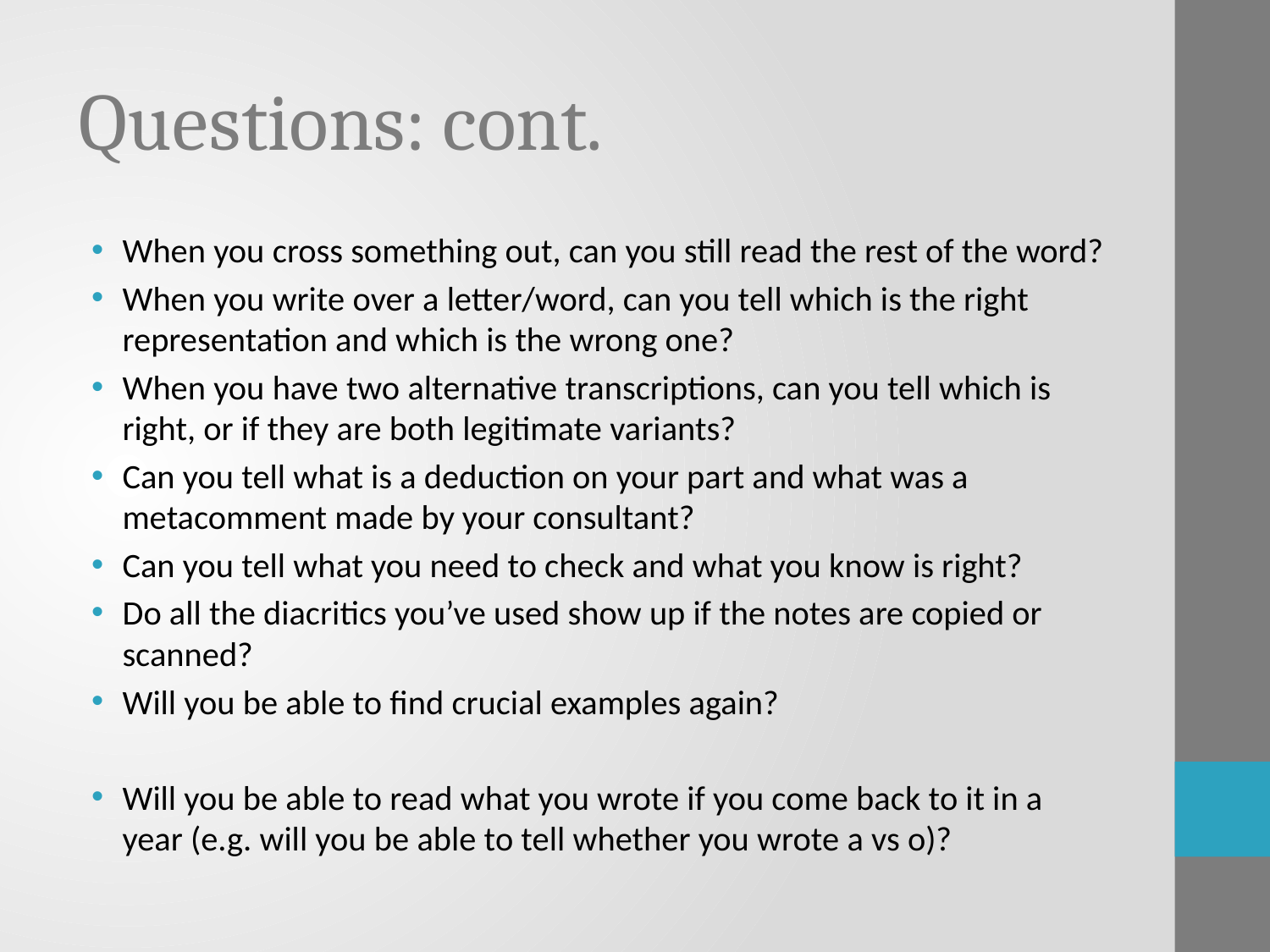

# Questions: cont.
When you cross something out, can you still read the rest of the word?
When you write over a letter/word, can you tell which is the right representation and which is the wrong one?
When you have two alternative transcriptions, can you tell which is right, or if they are both legitimate variants?
Can you tell what is a deduction on your part and what was a metacomment made by your consultant?
Can you tell what you need to check and what you know is right?
Do all the diacritics you’ve used show up if the notes are copied or scanned?
Will you be able to find crucial examples again?

Will you be able to read what you wrote if you come back to it in a year (e.g. will you be able to tell whether you wrote a vs o)?